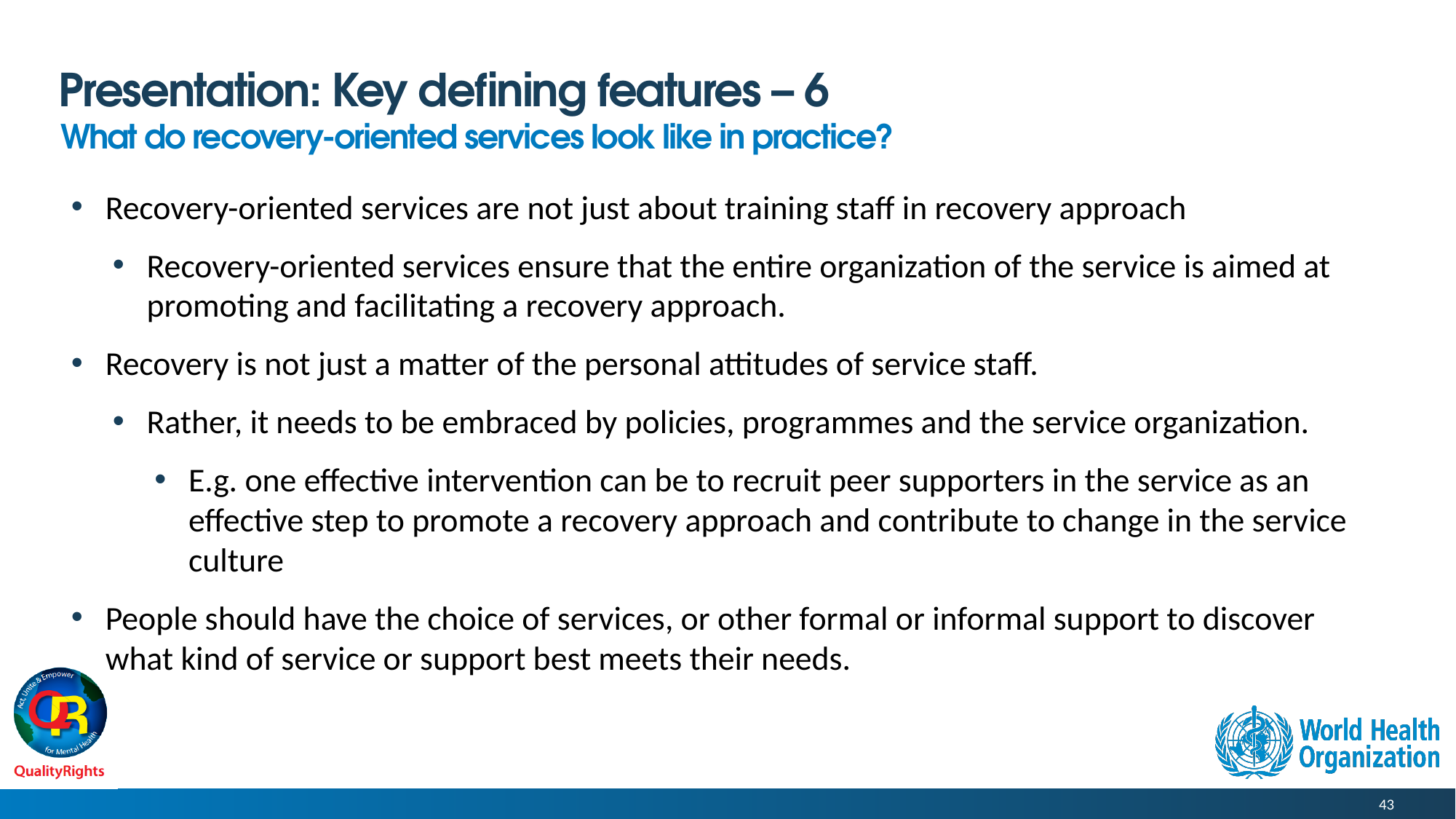

# Presentation: Key defining features – 6
What do recovery-oriented services look like in practice?
Recovery-oriented services are not just about training staff in recovery approach
Recovery-oriented services ensure that the entire organization of the service is aimed at promoting and facilitating a recovery approach.
Recovery is not just a matter of the personal attitudes of service staff.
Rather, it needs to be embraced by policies, programmes and the service organization.
E.g. one effective intervention can be to recruit peer supporters in the service as an effective step to promote a recovery approach and contribute to change in the service culture
People should have the choice of services, or other formal or informal support to discover what kind of service or support best meets their needs.